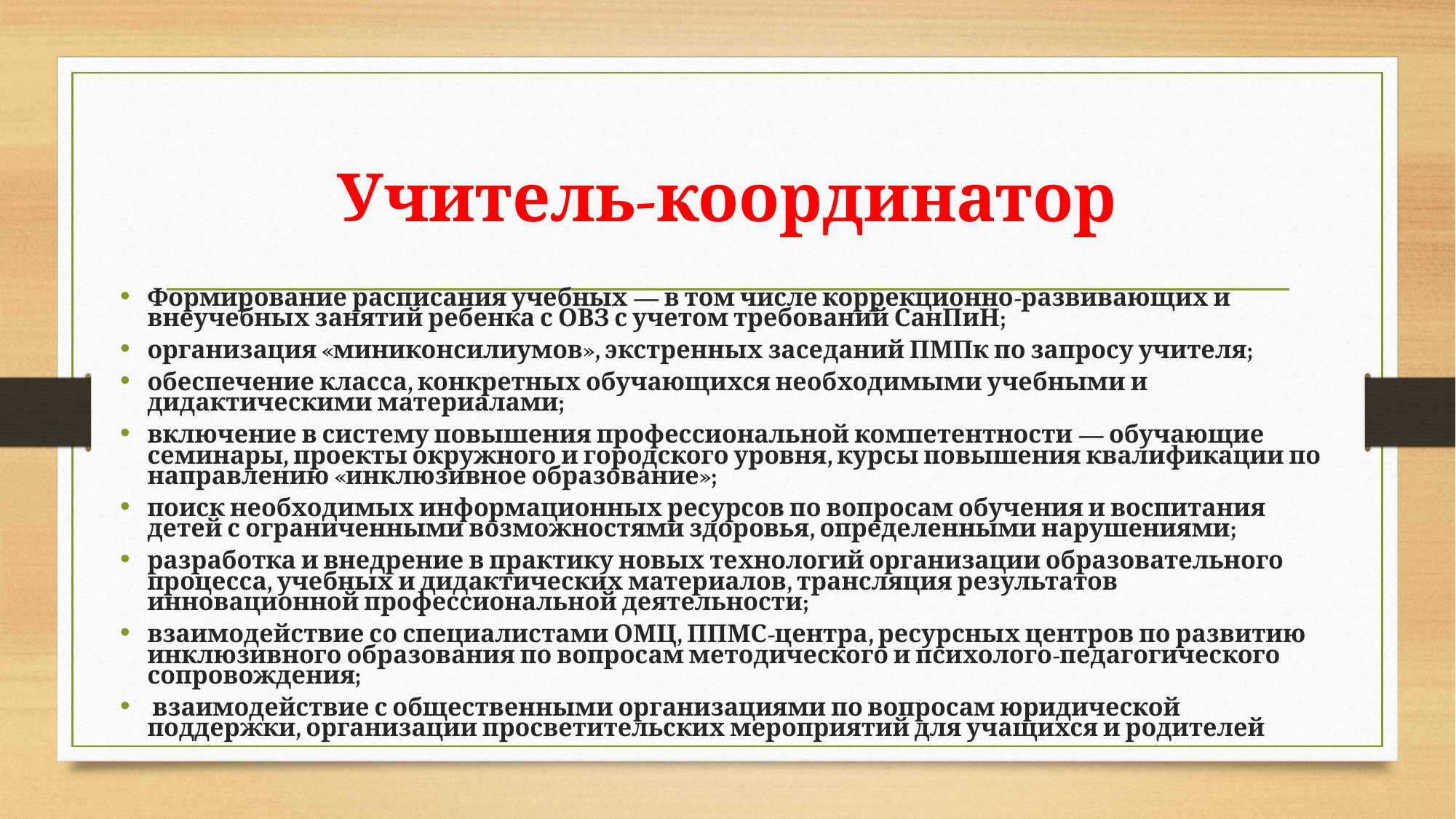

# Учитель-координатор
Формирование расписания учебных — в том числе коррекционно-развивающих и внеучебных занятий ребенка с ОВЗ с учетом требований СанПиН;
организация «миниконсилиумов», экстренных заседаний ПМПк по запросу учителя;
обеспечение класса, конкретных обучающихся необходимыми учебными и дидактическими материалами;
включение в систему повышения профессиональной компетентности — обучающие семинары, проекты окружного и городского уровня, курсы повышения квалификации по направлению «инклюзивное образование»;
поиск необходимых информационных ресурсов по вопросам обучения и воспитания детей с ограниченными возможностями здоровья, определенными нарушениями;
разработка и внедрение в практику новых технологий организации образовательного процесса, учебных и дидактических материалов, трансляция результатов инновационной профессиональной деятельности;
взаимодействие со специалистами ОМЦ, ППМС-центра, ресурсных центров по развитию инклюзивного образования по вопросам методического и психолого-педагогического сопровождения;
 взаимодействие с общественными организациями по вопросам юридической поддержки, организации просветительских мероприятий для учащихся и родителей